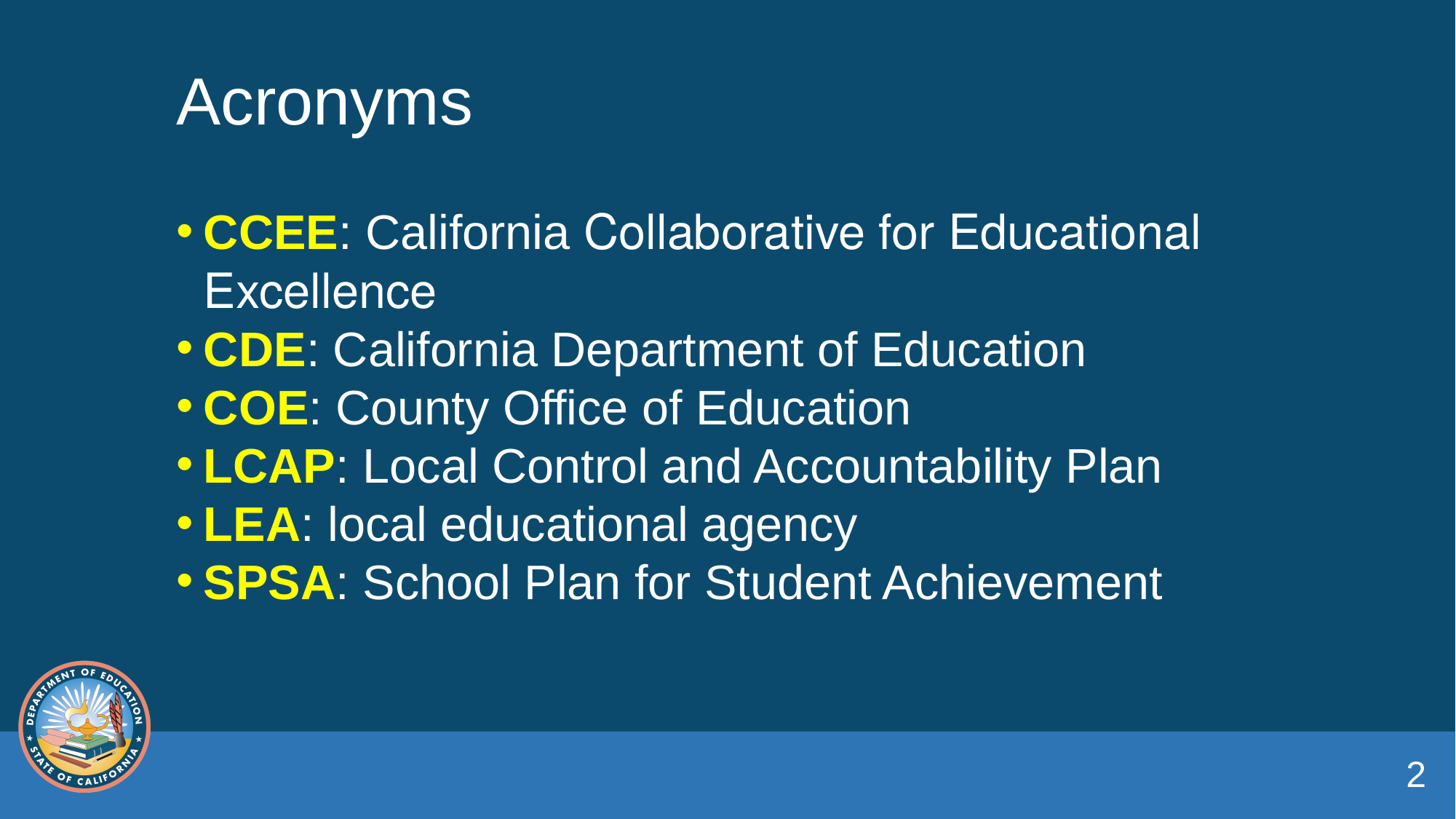

# Acronyms
CCEE: California Collaborative for Educational Excellence
CDE: California Department of Education
COE: County Office of Education
LCAP: Local Control and Accountability Plan
LEA: local educational agency
SPSA: School Plan for Student Achievement
2